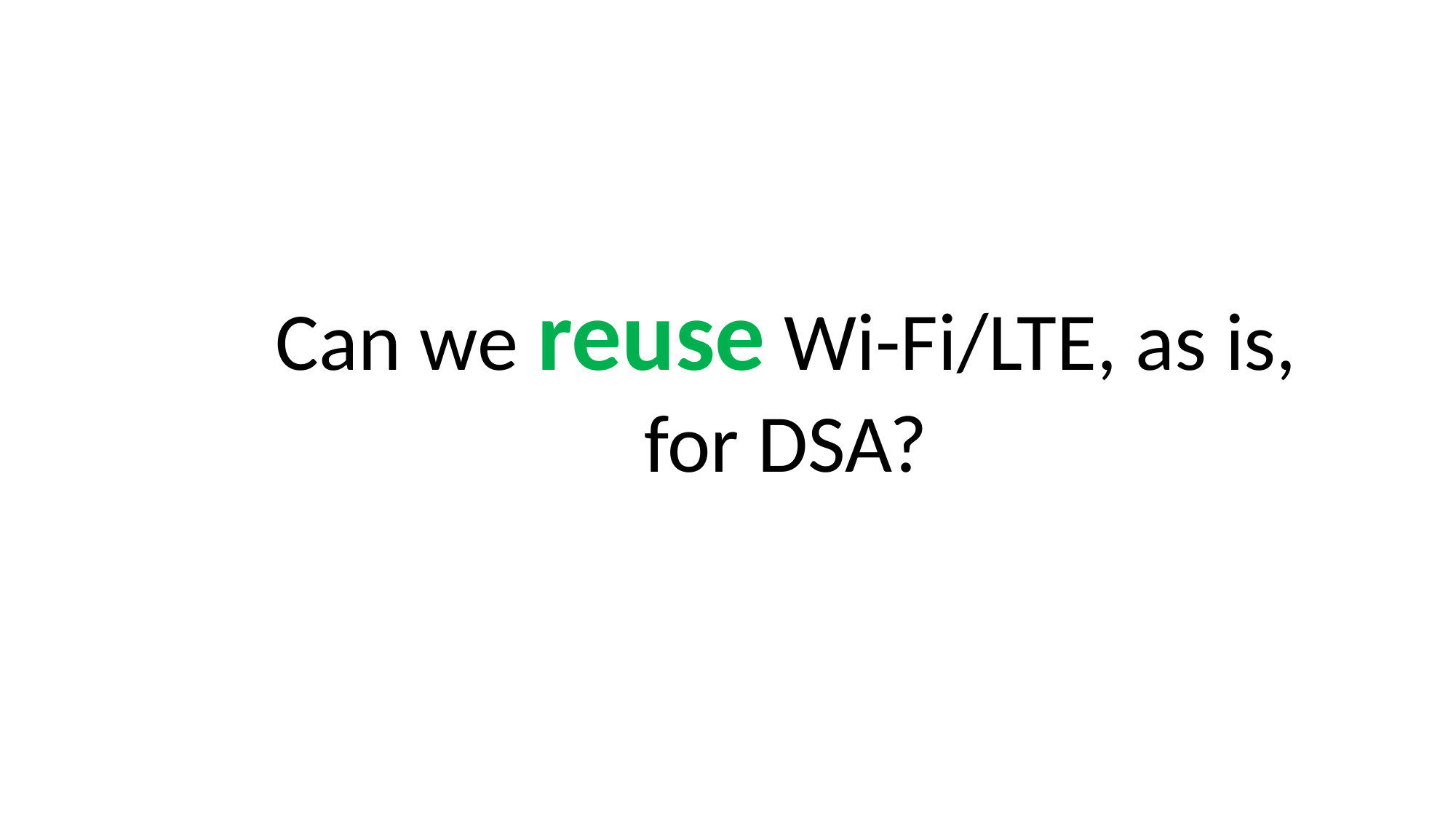

Can we reuse Wi-Fi/LTE, as is, for DSA?